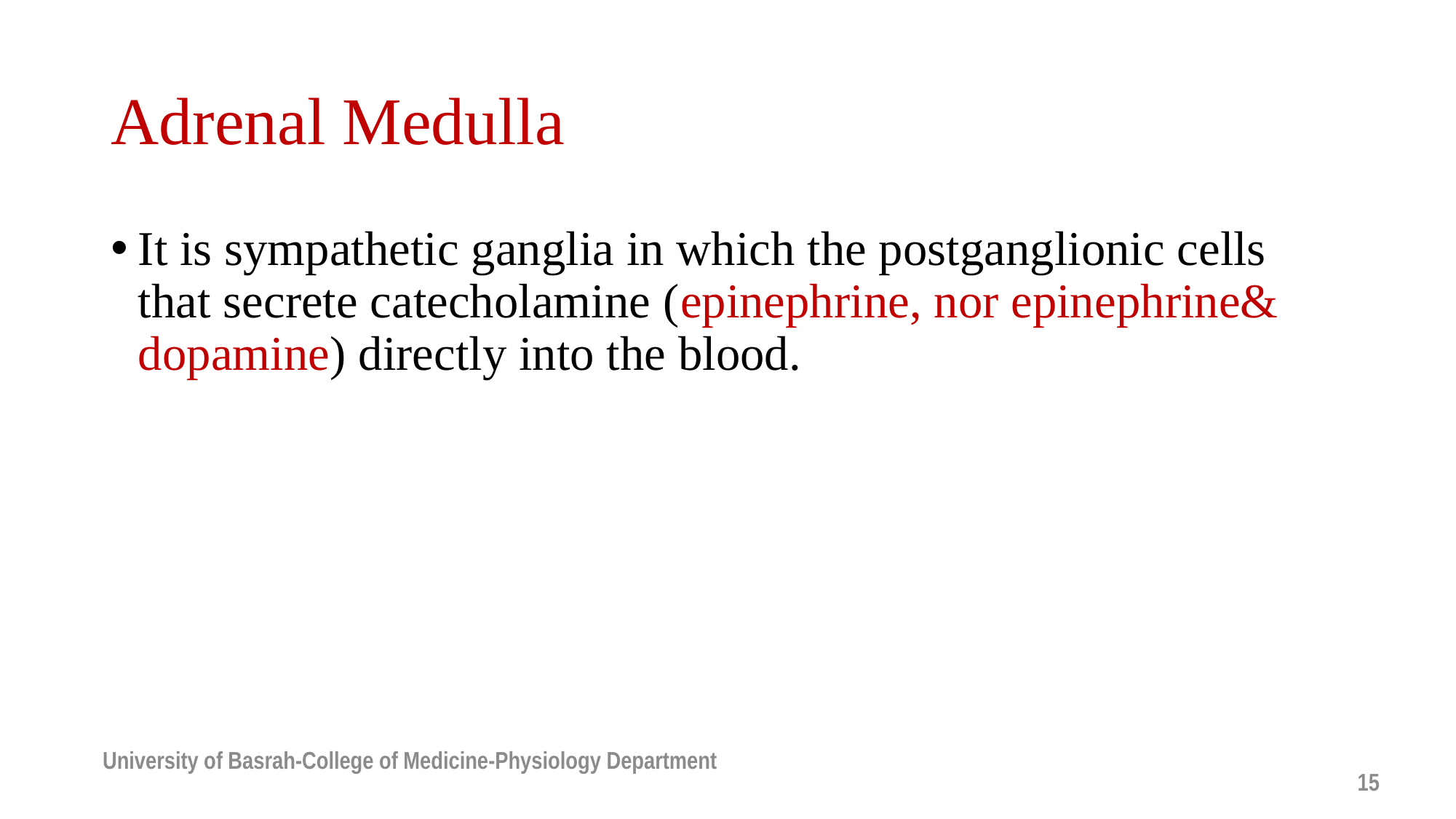

# Adrenal Medulla
It is sympathetic ganglia in which the postganglionic cells that secrete catecholamine (epinephrine, nor epinephrine& dopamine) directly into the blood.

University of Basrah-College of Medicine-Physiology Department
15